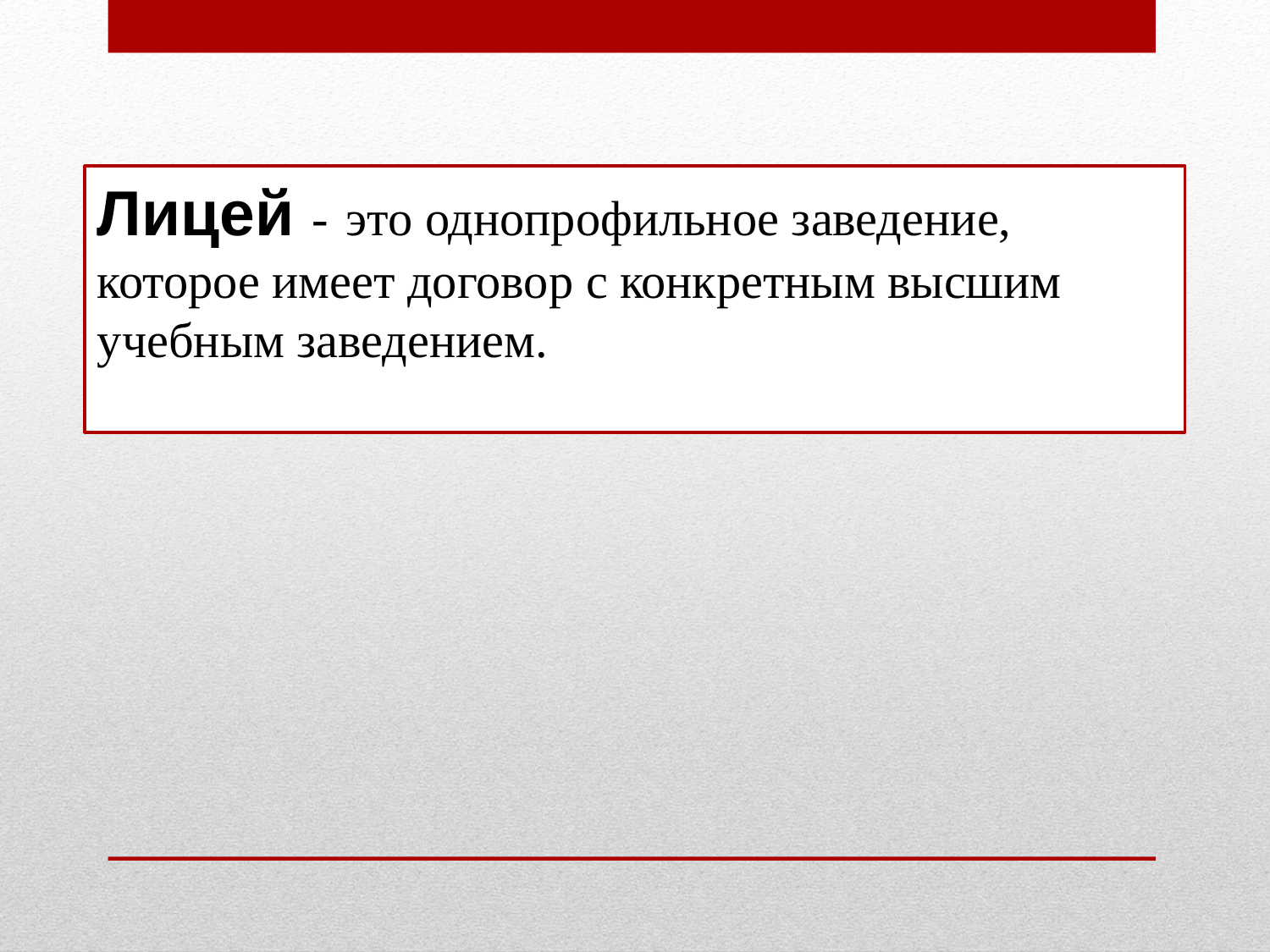

Лицей - это однопрофильное заведение, которое имеет договор с конкретным высшим учебным заведением.